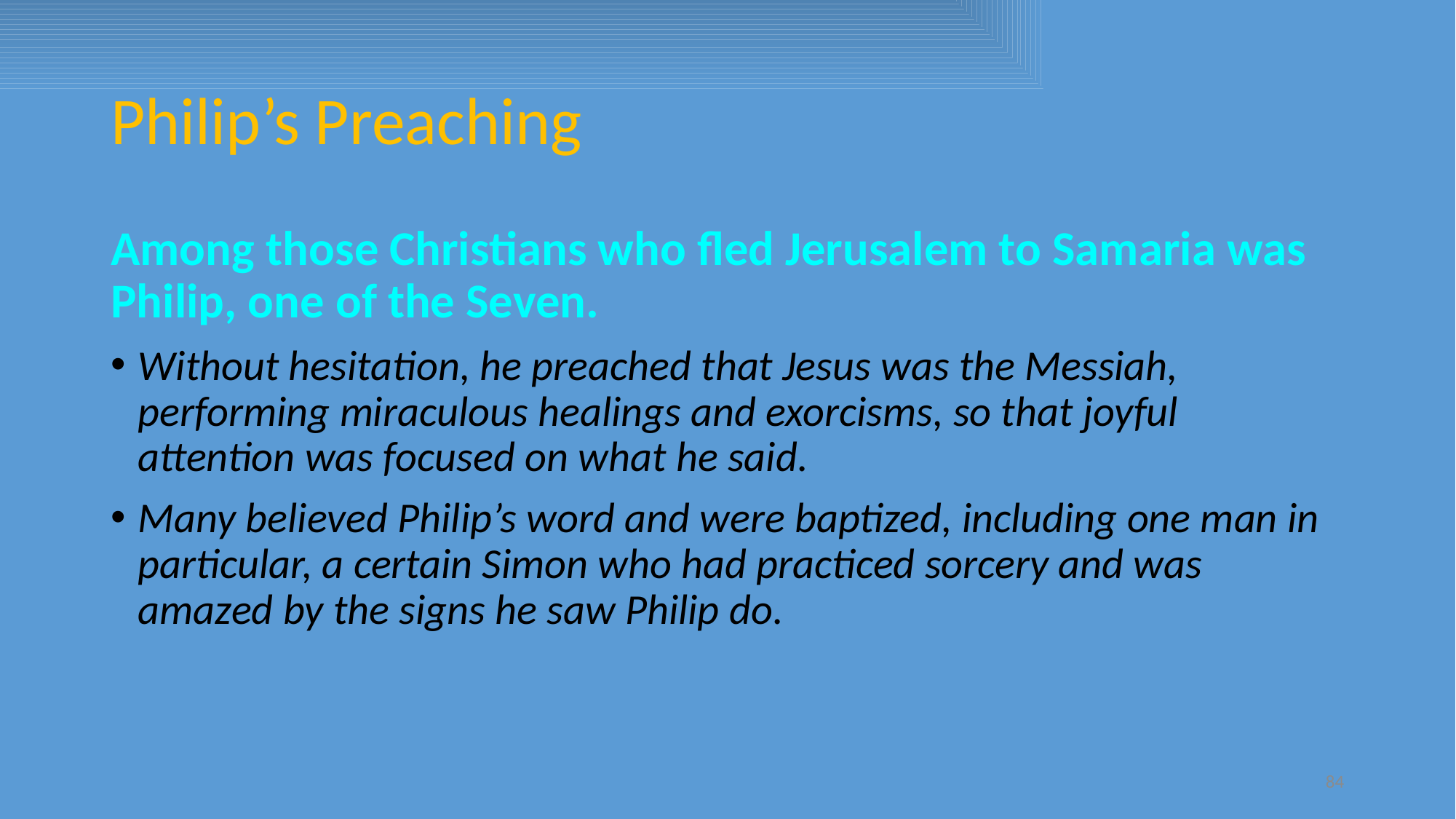

# Philip’s Preaching
Among those Christians who fled Jerusalem to Samaria was Philip, one of the Seven.
Without hesitation, he preached that Jesus was the Messiah, performing miraculous healings and exorcisms, so that joyful attention was focused on what he said.
Many believed Philip’s word and were baptized, including one man in particular, a certain Simon who had practiced sorcery and was amazed by the signs he saw Philip do.
84